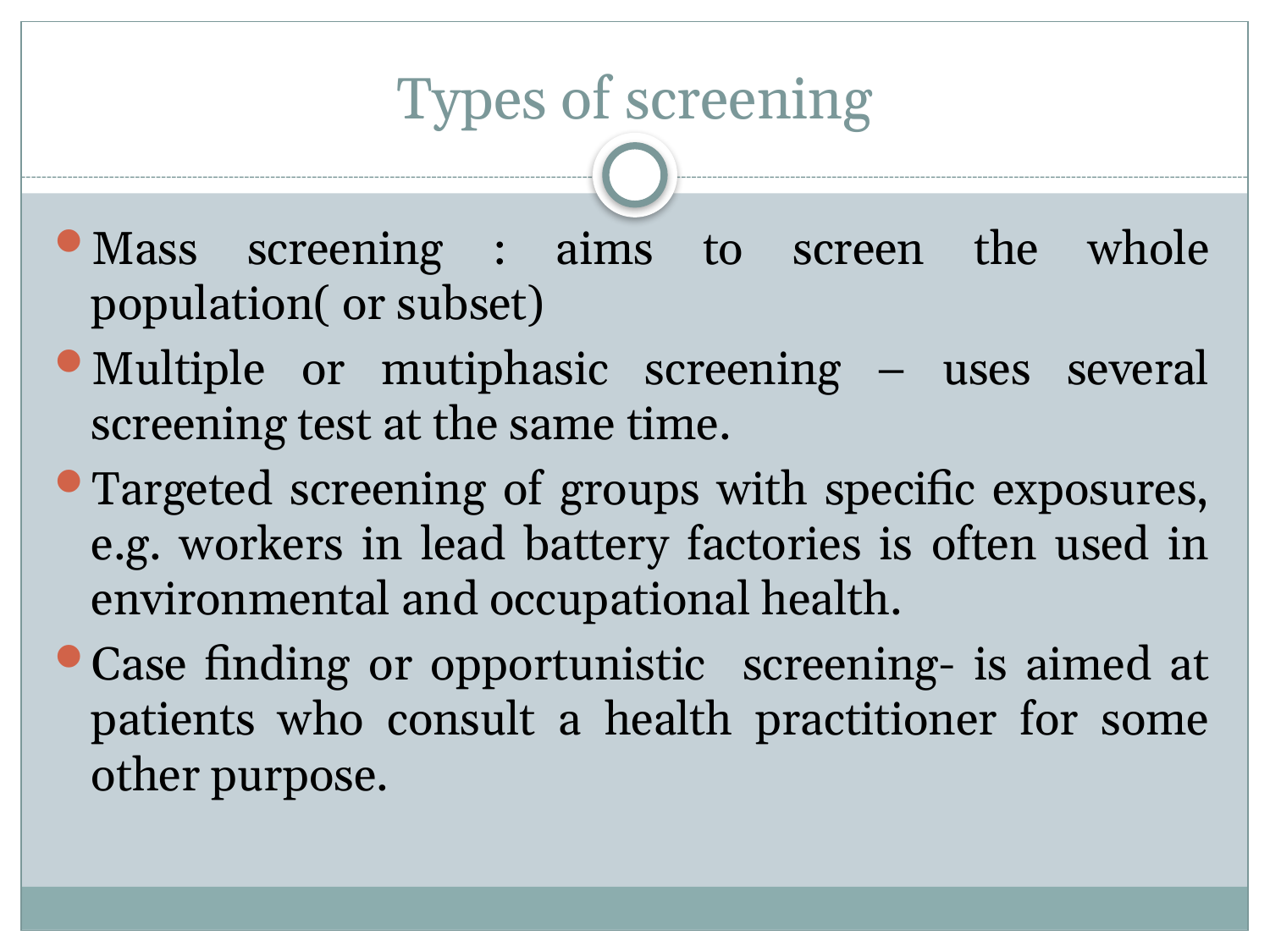

# Types of screening
Mass screening : aims to screen the whole population( or subset)
Multiple or mutiphasic screening – uses several screening test at the same time.
Targeted screening of groups with specific exposures, e.g. workers in lead battery factories is often used in environmental and occupational health.
Case finding or opportunistic  screening- is aimed at patients who consult a health practitioner for some other purpose.